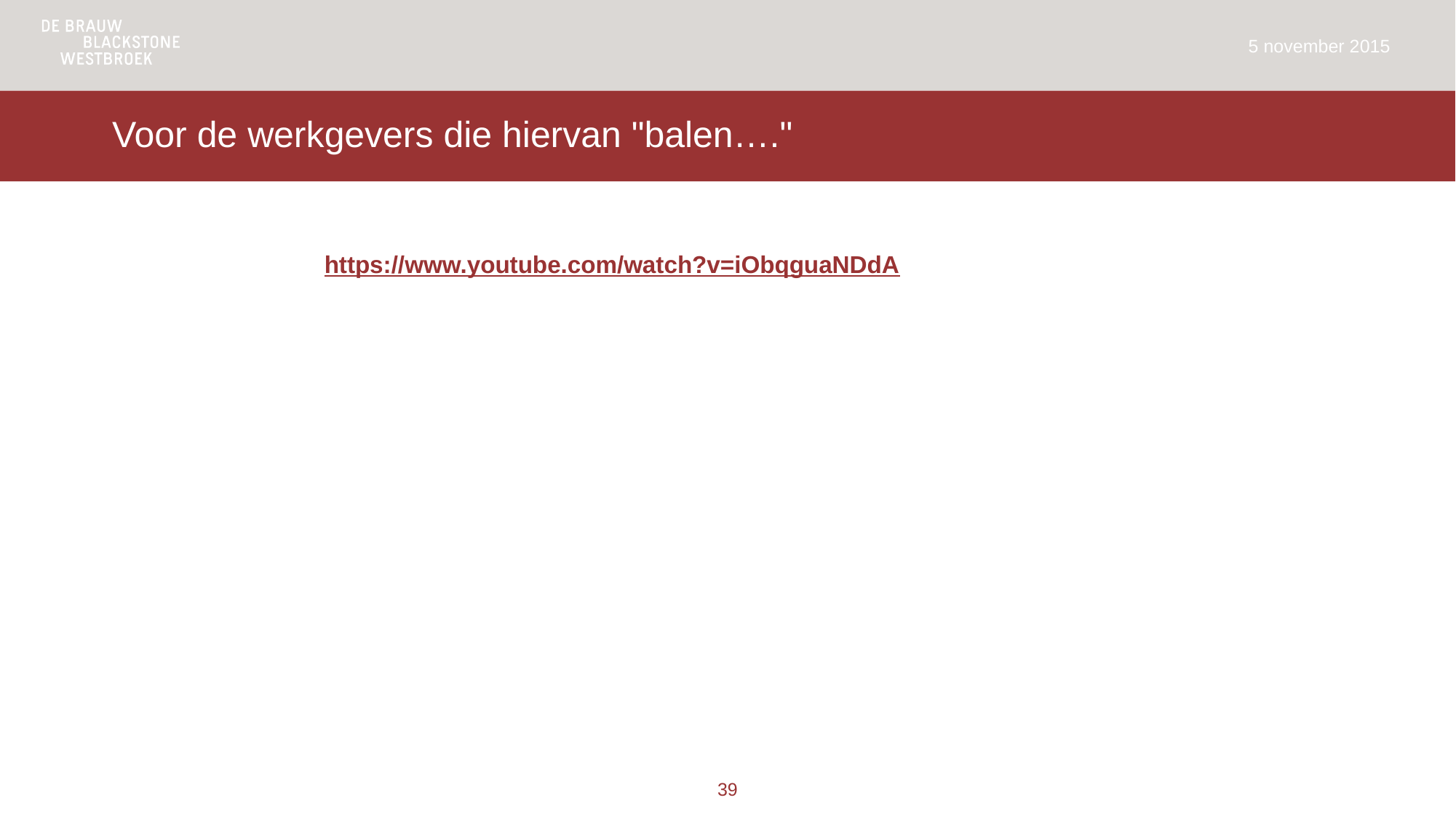

5 november 2015
# Voor de werkgevers die hiervan "balen…."
https://www.youtube.com/watch?v=iObqguaNDdA

39